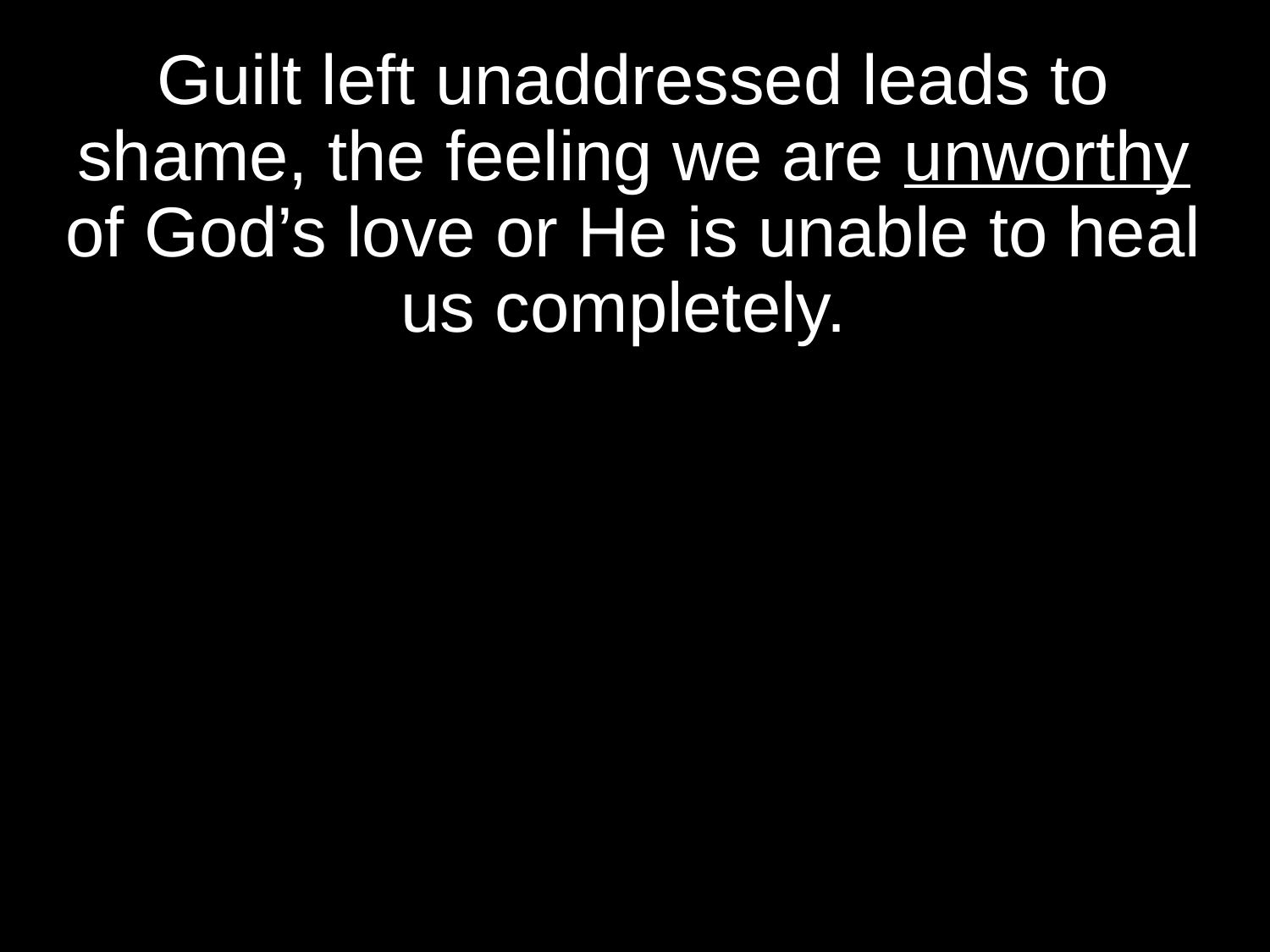

Guilt left unaddressed leads to shame, the feeling we are unworthy of God’s love or He is unable to heal us completely.